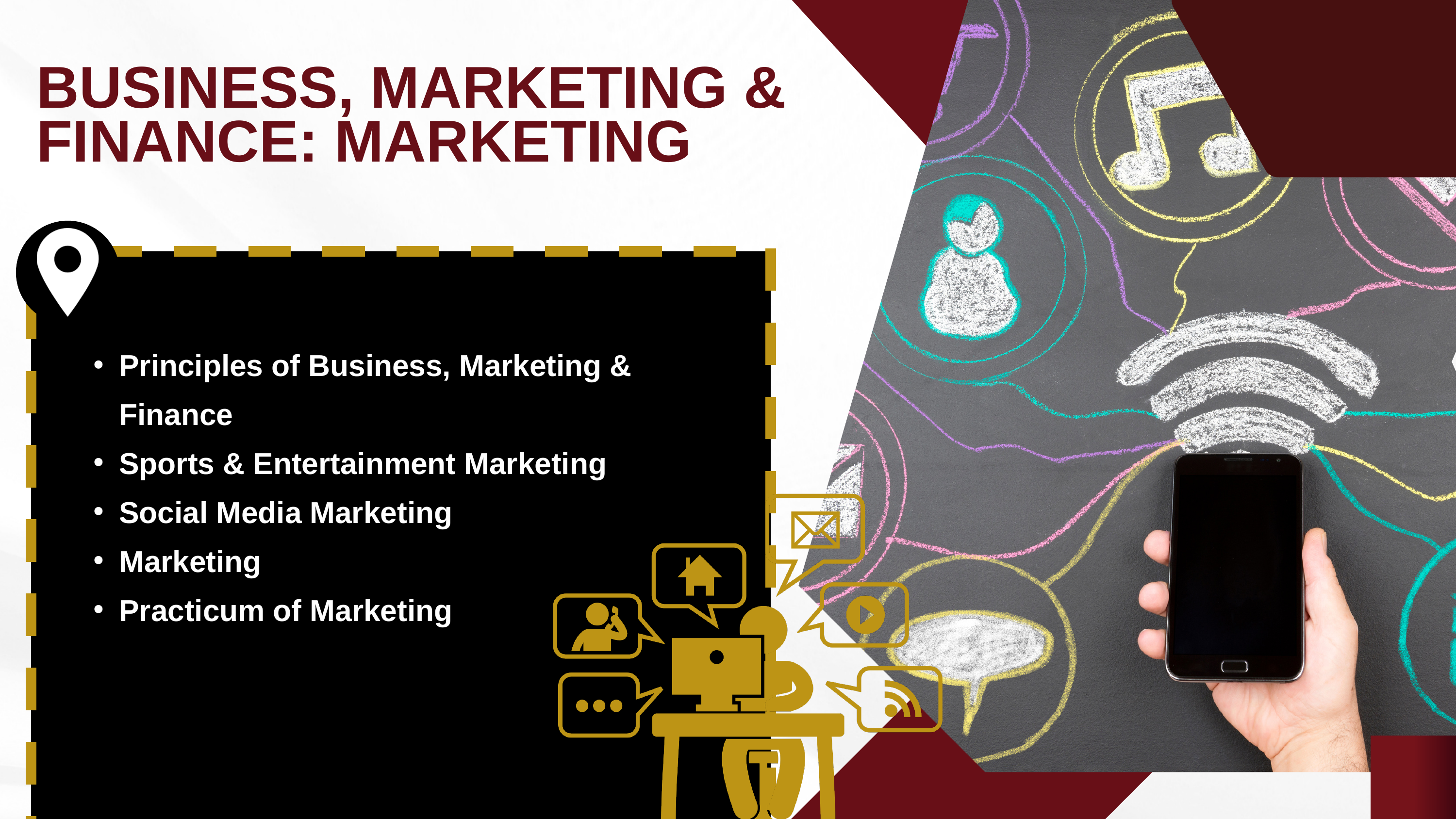

BUSINESS, MARKETING & FINANCE: MARKETING

Principles of Business, Marketing & Finance​
Sports & Entertainment Marketing​
Social Media Marketing​
Marketing ​
Practicum of Marketing ​